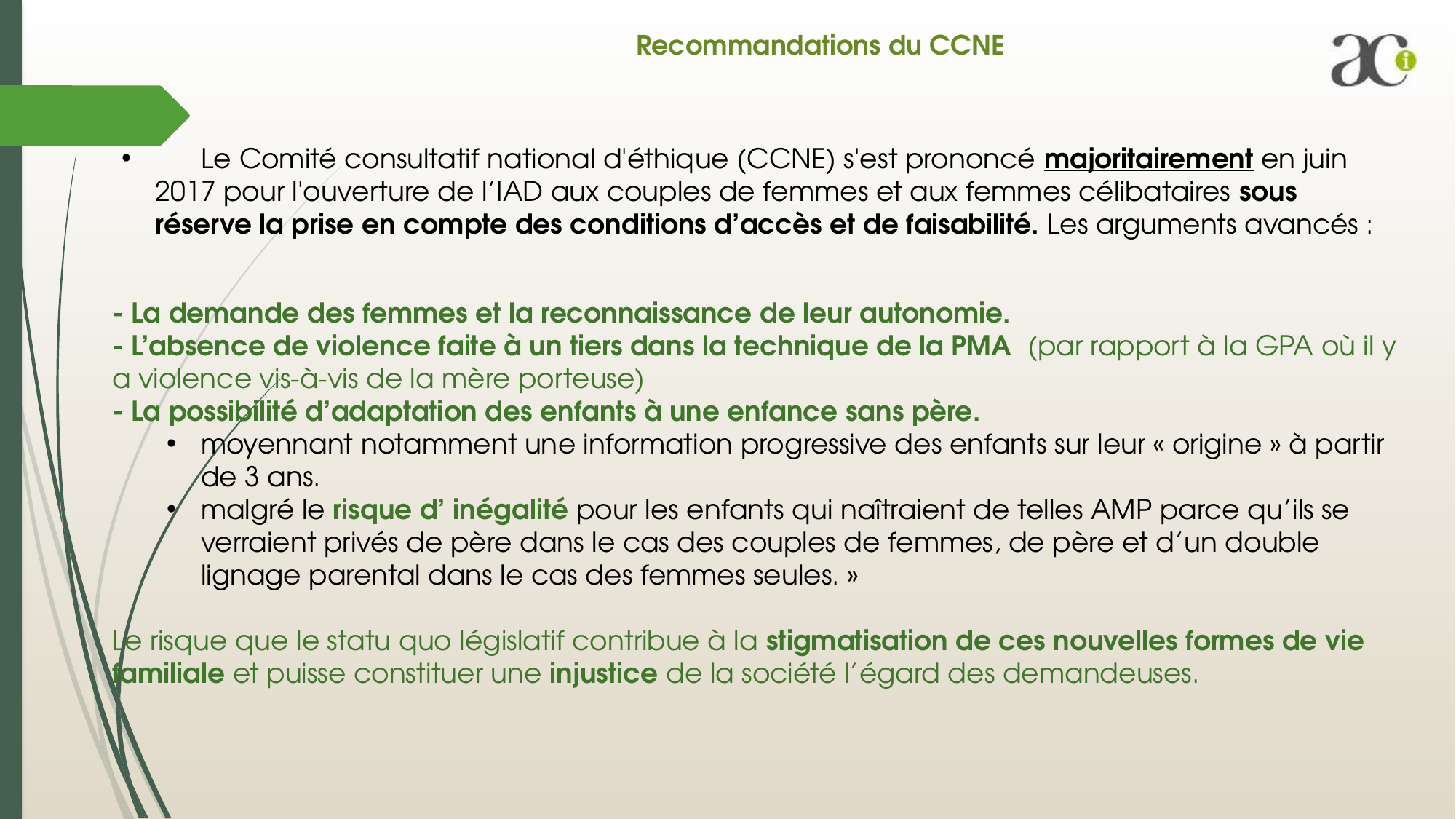

# Recommandations du CCNE
      Le Comité consultatif national d'éthique (CCNE) s'est prononcé majoritairement en juin 2017 pour l'ouverture de l’IAD aux couples de femmes et aux femmes célibataires sous réserve la prise en compte des conditions d’accès et de faisabilité. Les arguments avancés :

- La demande des femmes et la reconnaissance de leur autonomie.
- L’absence de violence faite à un tiers dans la technique de la PMA  (par rapport à la GPA où il y a violence vis-à-vis de la mère porteuse)
- La possibilité d’adaptation des enfants à une enfance sans père.
moyennant notamment une information progressive des enfants sur leur « origine » à partir de 3 ans.
malgré le risque d’ inégalité pour les enfants qui naîtraient de telles AMP parce qu’ils se verraient privés de père dans le cas des couples de femmes, de père et d’un double lignage parental dans le cas des femmes seules. »

Le risque que le statu quo législatif contribue à la stigmatisation de ces nouvelles formes de vie familiale et puisse constituer une injustice de la société l’égard des demandeuses.